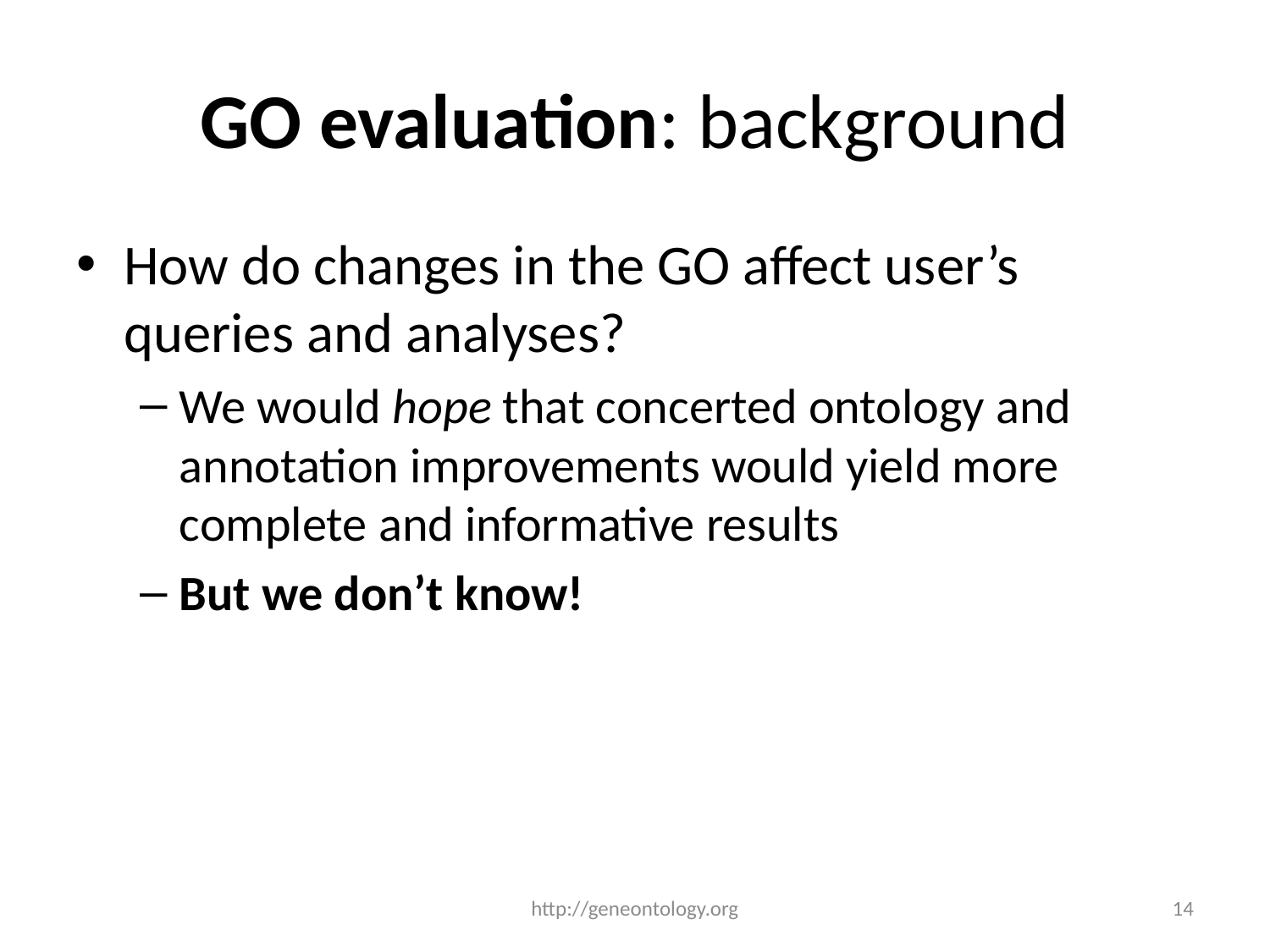

# GO evaluation: background
How do changes in the GO affect user’s queries and analyses?
We would hope that concerted ontology and annotation improvements would yield more complete and informative results
But we don’t know!

http://geneontology.org
14